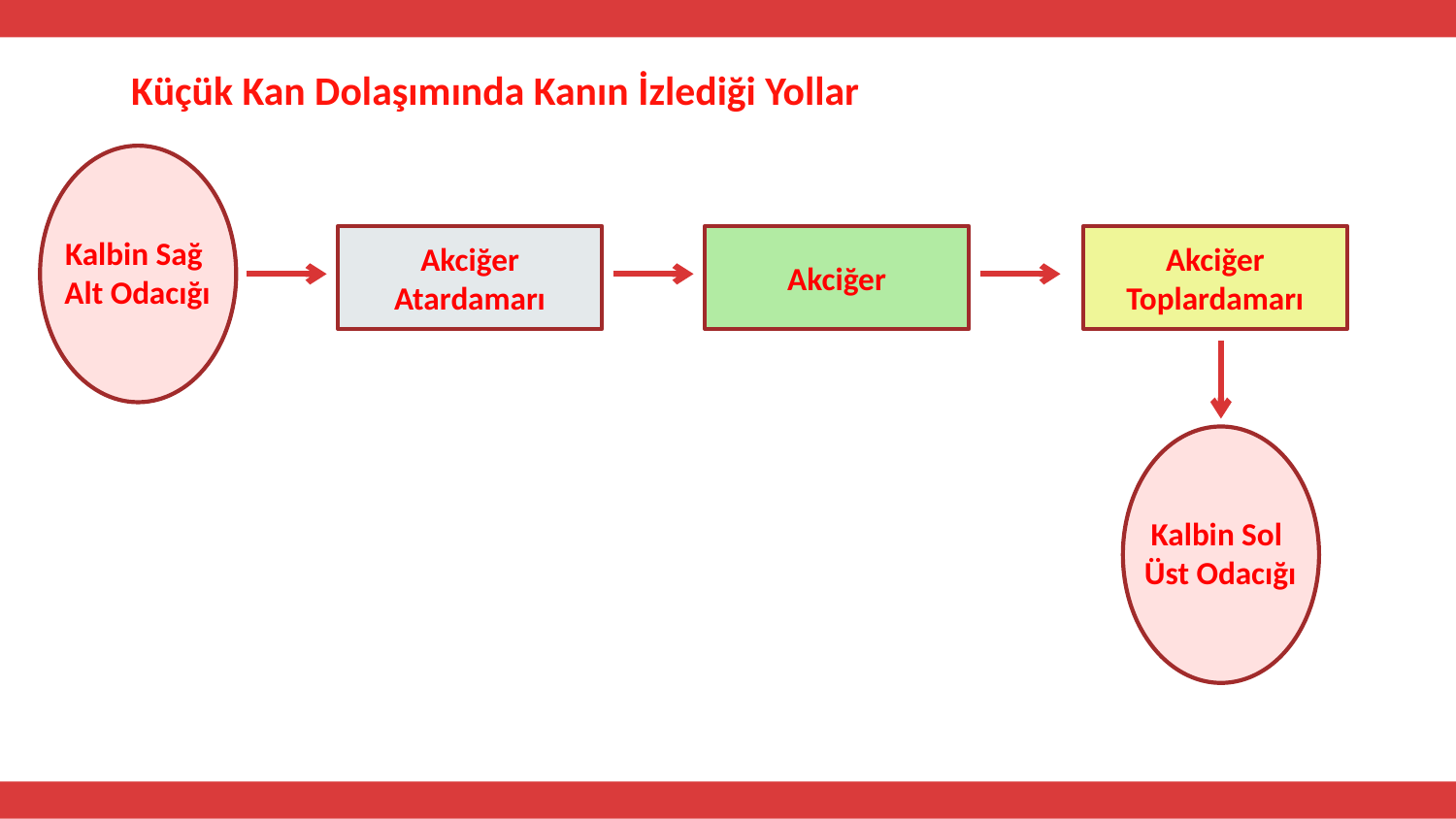

# Küçük Kan Dolaşımında Kanın İzlediği Yollar

Kalbin Sağ
Alt Odacığı

Akciğer
Atardamarı
Akciğer
Akciğer
Toplardamarı

Kalbin Sol
Üst Odacığı